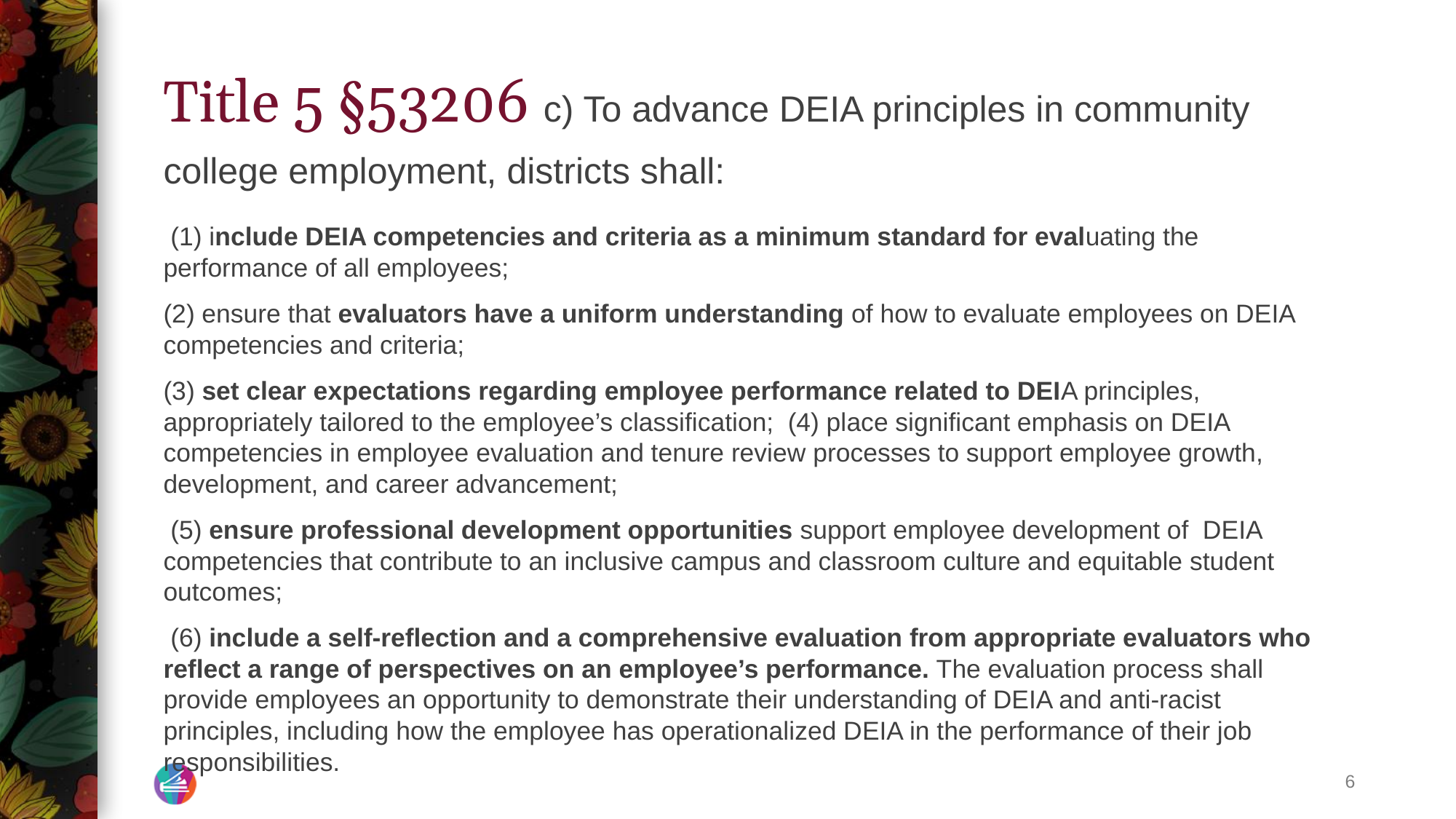

# Title 5 §53206 c) To advance DEIA principles in community college employment, districts shall:
 (1) include DEIA competencies and criteria as a minimum standard for evaluating the performance of all employees;
(2) ensure that evaluators have a uniform understanding of how to evaluate employees on DEIA competencies and criteria;
(3) set clear expectations regarding employee performance related to DEIA principles, appropriately tailored to the employee’s classification;  (4) place significant emphasis on DEIA competencies in employee evaluation and tenure review processes to support employee growth, development, and career advancement;
 (5) ensure professional development opportunities support employee development of  DEIA competencies that contribute to an inclusive campus and classroom culture and equitable student outcomes;
 (6) include a self-reflection and a comprehensive evaluation from appropriate evaluators who reflect a range of perspectives on an employee’s performance. The evaluation process shall provide employees an opportunity to demonstrate their understanding of DEIA and anti-racist principles, including how the employee has operationalized DEIA in the performance of their job responsibilities.
6